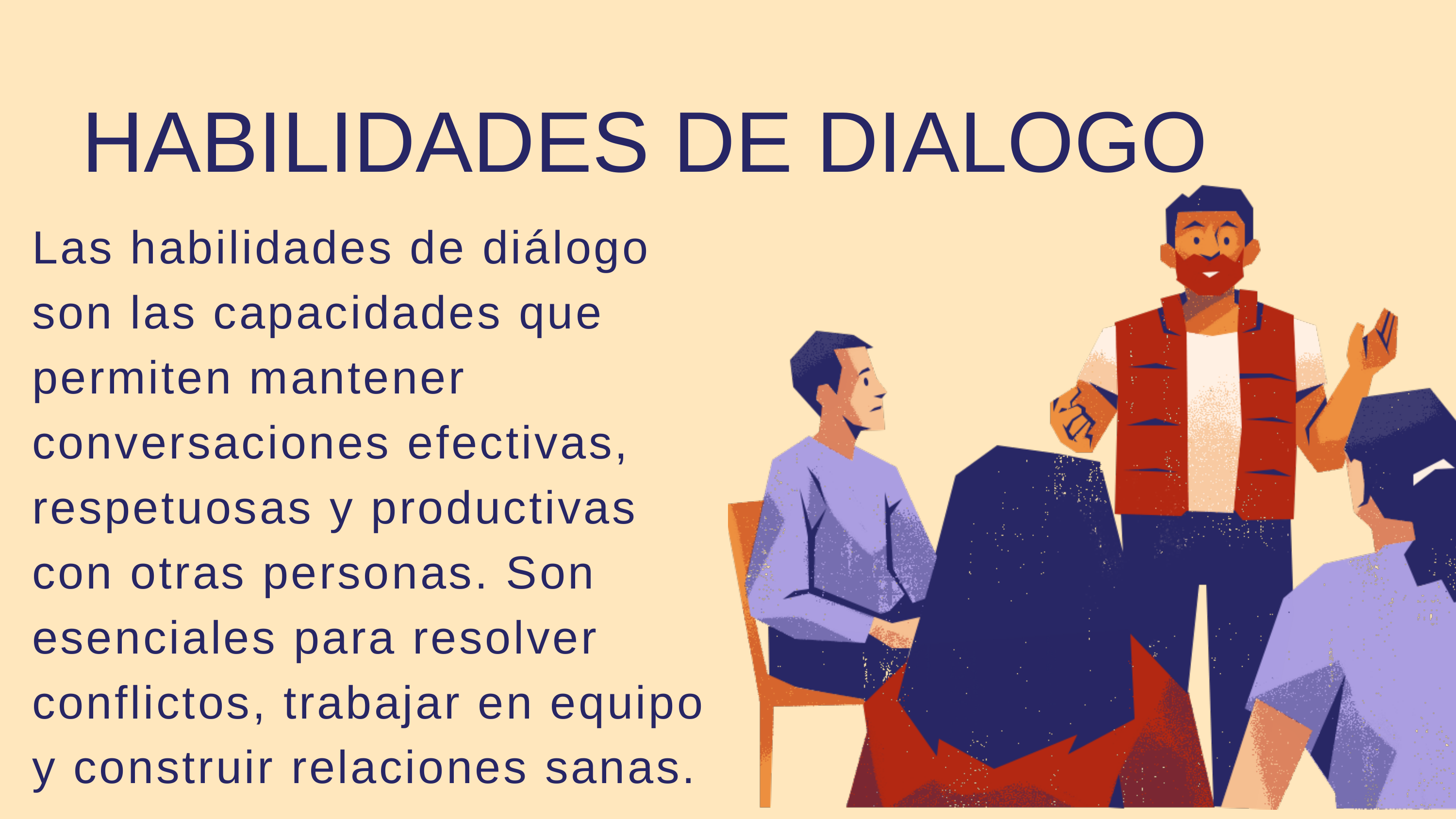

HABILIDADES DE DIALOGO

Las habilidades de diálogo son las capacidades que permiten mantener conversaciones efectivas, respetuosas y productivas con otras personas. Son esenciales para resolver conflictos, trabajar en equipo y construir relaciones sanas.